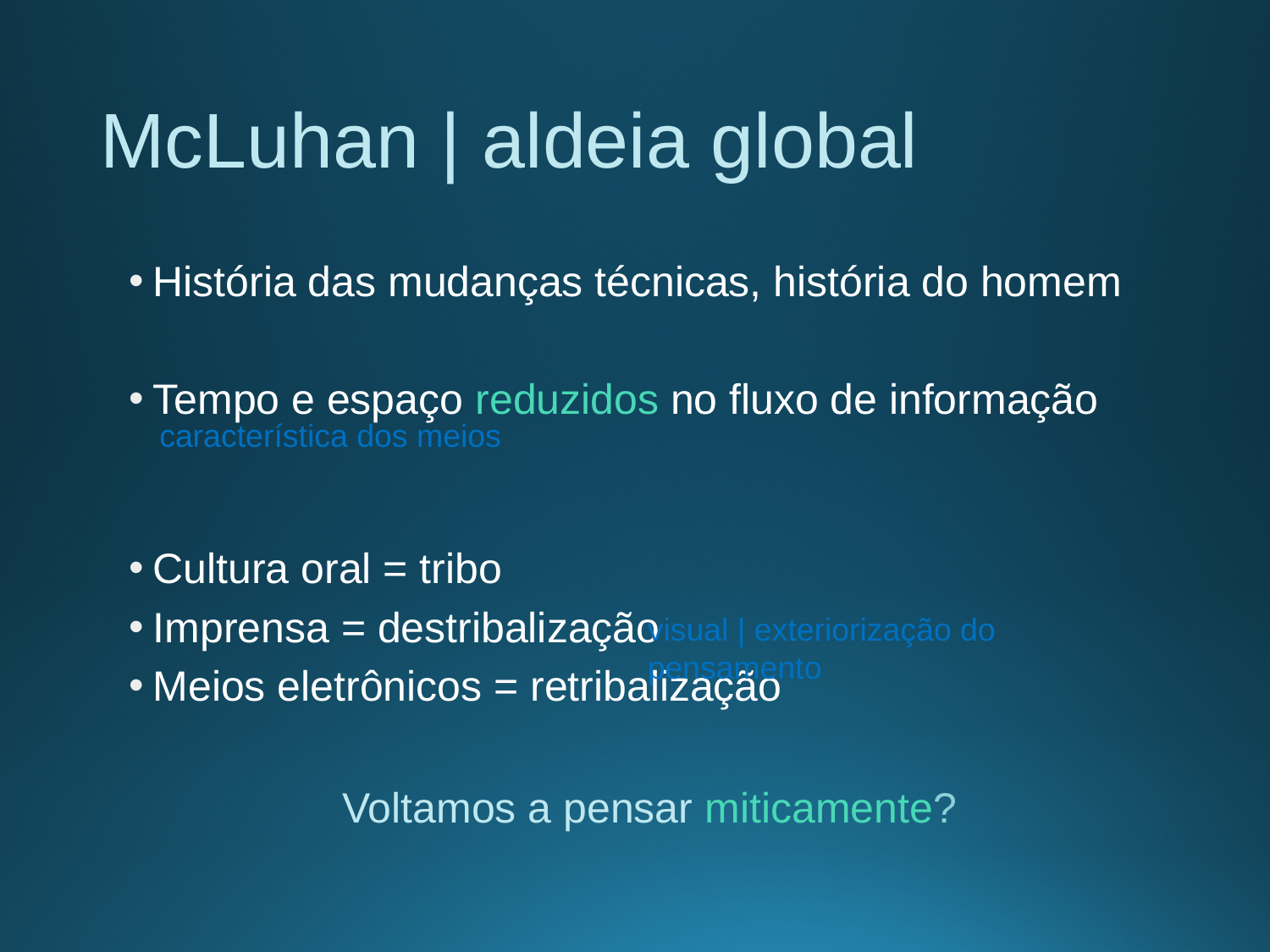

# McLuhan | aldeia global
História das mudanças técnicas, história do homem

Tempo e espaço reduzidos no fluxo de informação

Cultura oral = tribo
Imprensa = destribalização
Meios eletrônicos = retribalização

Voltamos a pensar miticamente?

característica dos meios
visual | exteriorização do pensamento